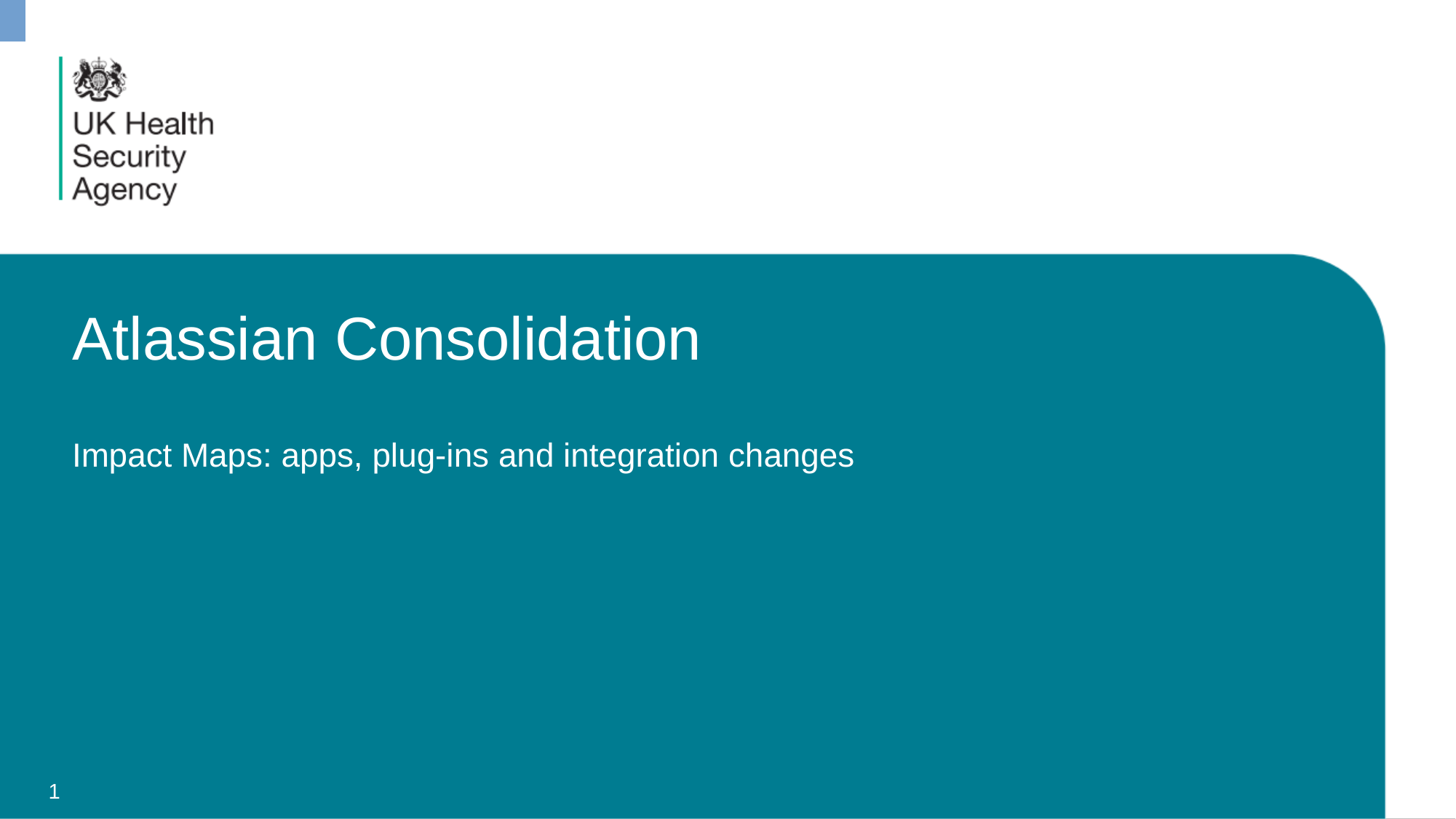

# Atlassian Consolidation Impact Maps: apps, plug-ins and integration changes
1